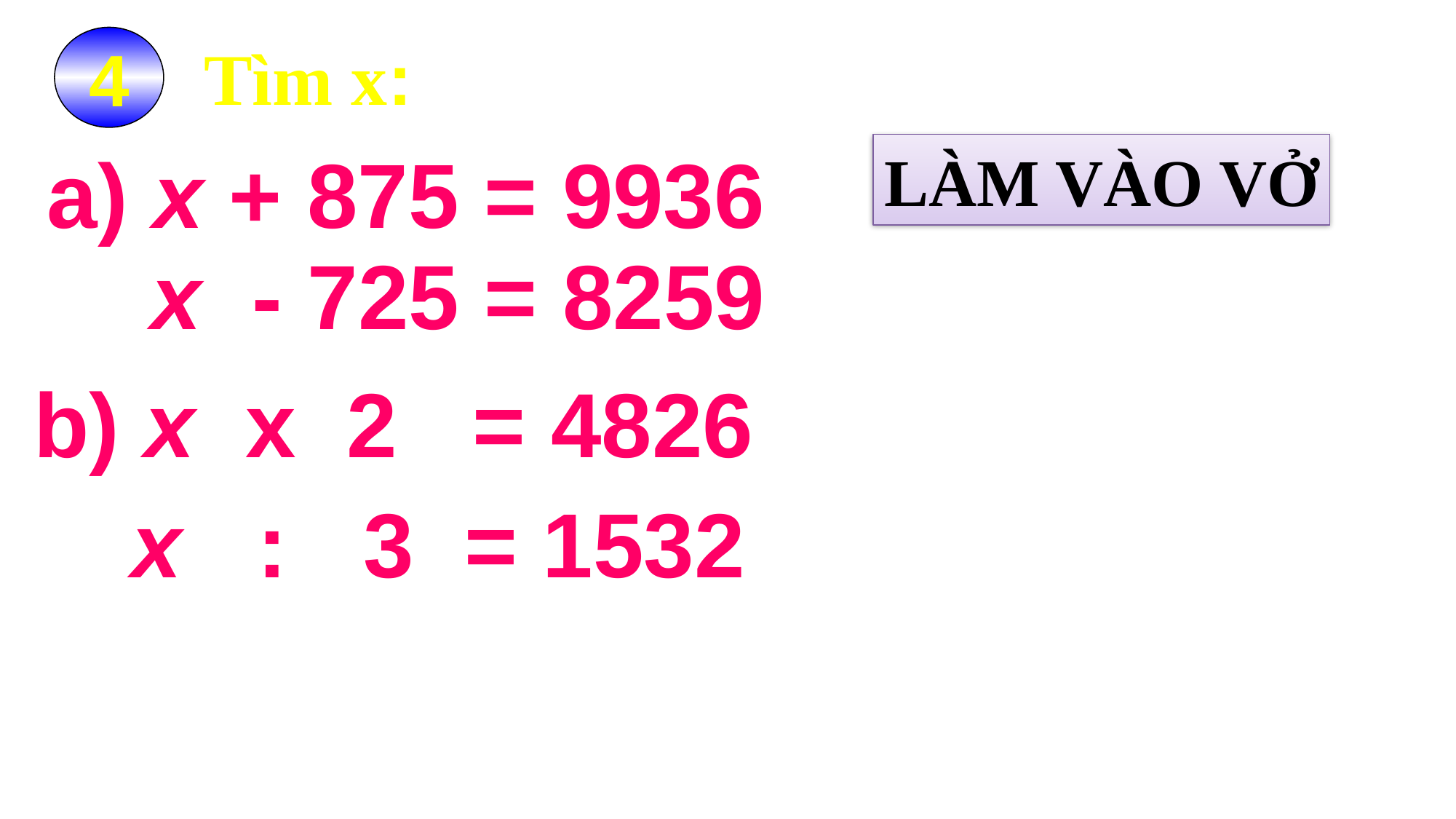

4
Tìm x:
a) x + 875 = 9936
LÀM VÀO VỞ
x  - 725 = 8259
b) x  x  2   = 4826
x   :   3  = 1532